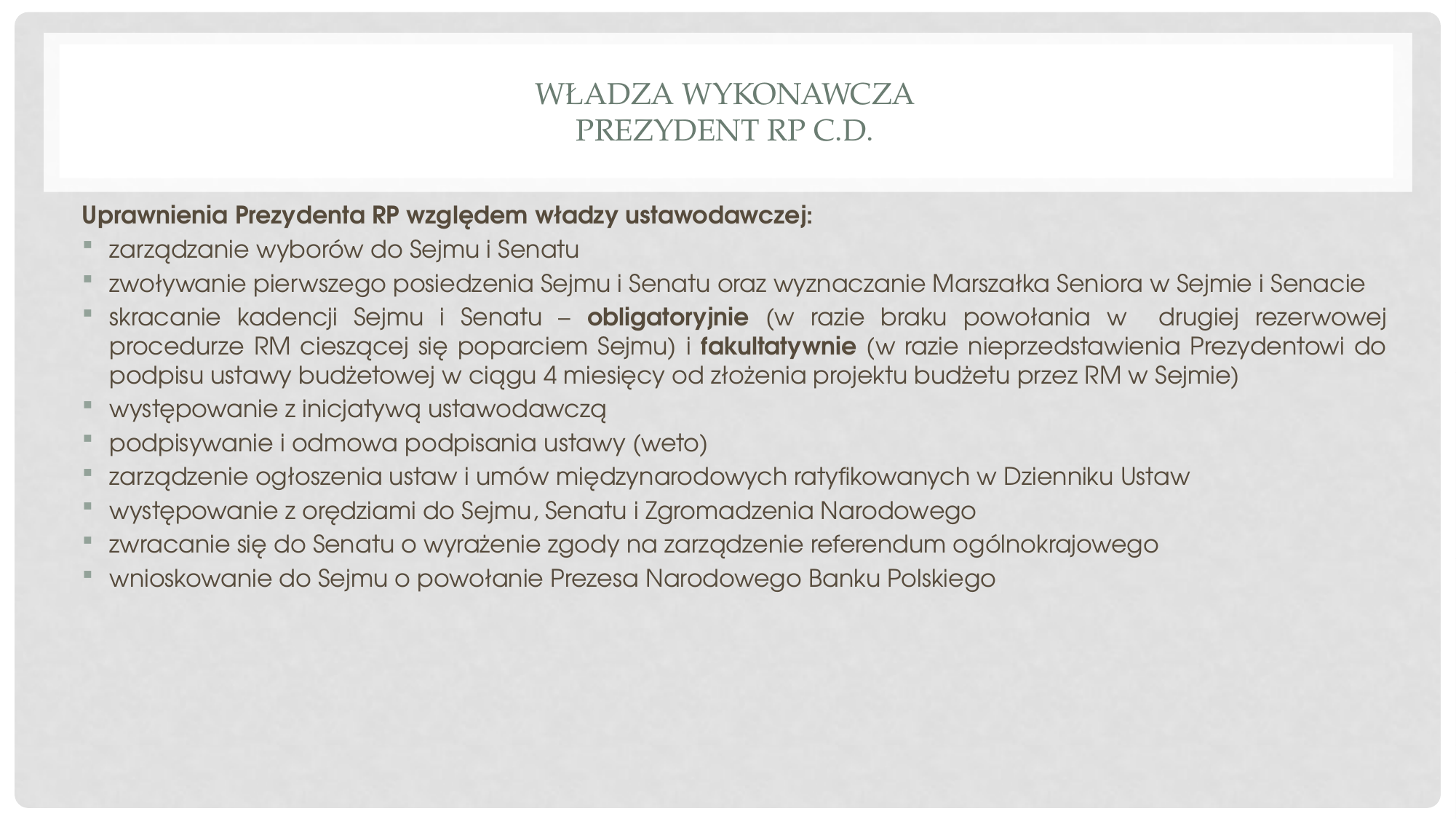

# Władza wykonawcza Prezydent RP c.d.
Uprawnienia Prezydenta RP względem władzy ustawodawczej:
zarządzanie wyborów do Sejmu i Senatu
zwoływanie pierwszego posiedzenia Sejmu i Senatu oraz wyznaczanie Marszałka Seniora w Sejmie i Senacie
skracanie kadencji Sejmu i Senatu – obligatoryjnie (w razie braku powołania w  drugiej rezerwowej procedurze RM cieszącej się poparciem Sejmu) i fakultatywnie (w razie nieprzedstawienia Prezydentowi do podpisu ustawy budżetowej w ciągu 4 miesięcy od złożenia projektu budżetu przez RM w Sejmie)
występowanie z inicjatywą ustawodawczą
podpisywanie i odmowa podpisania ustawy (weto)
zarządzenie ogłoszenia ustaw i umów międzynarodowych ratyfikowanych w Dzienniku Ustaw
występowanie z orędziami do Sejmu, Senatu i Zgromadzenia Narodowego
zwracanie się do Senatu o wyrażenie zgody na zarządzenie referendum ogólnokrajowego
wnioskowanie do Sejmu o powołanie Prezesa Narodowego Banku Polskiego